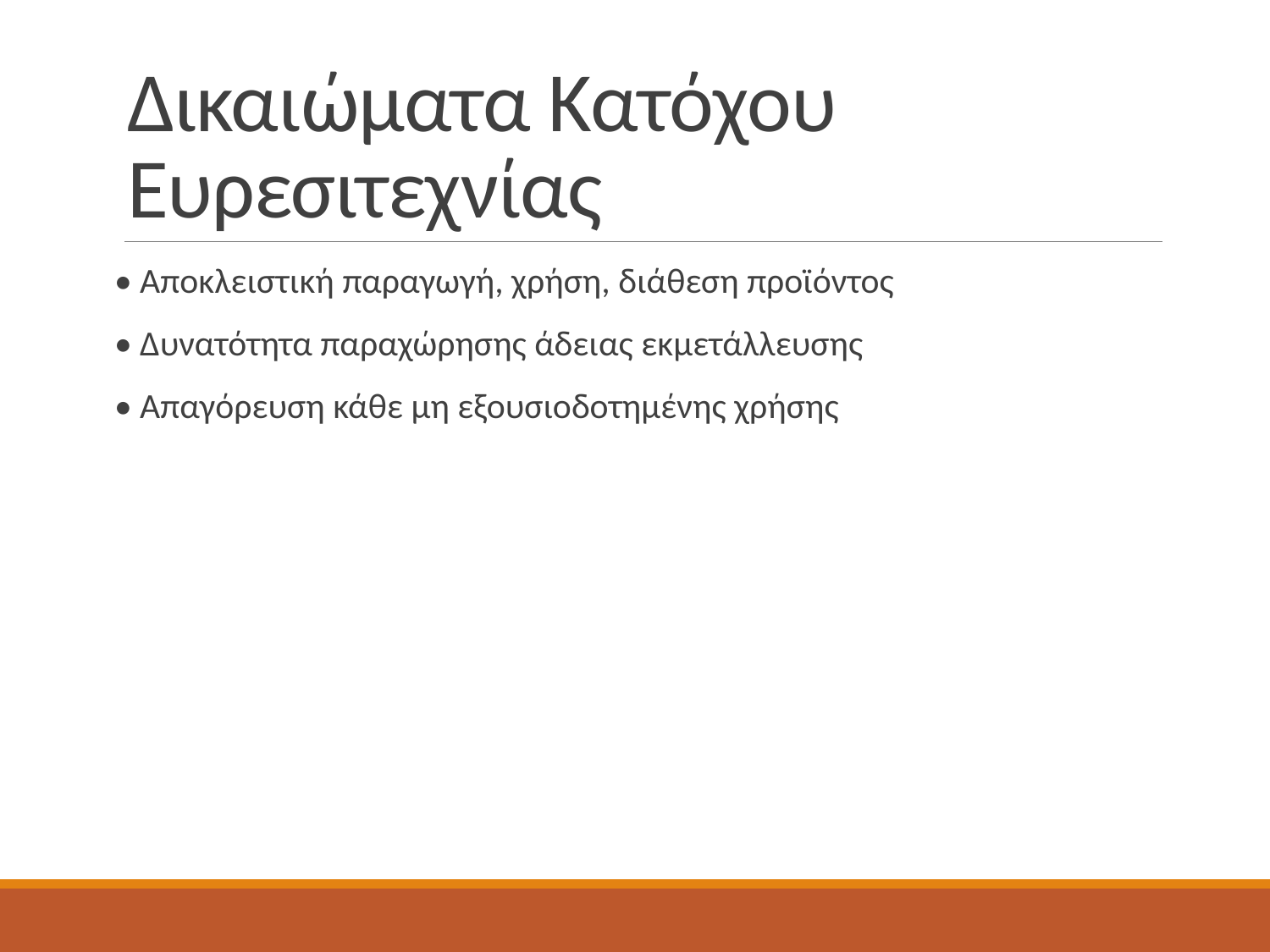

# Δικαιώματα Κατόχου Ευρεσιτεχνίας
• Αποκλειστική παραγωγή, χρήση, διάθεση προϊόντος
• Δυνατότητα παραχώρησης άδειας εκμετάλλευσης
• Απαγόρευση κάθε μη εξουσιοδοτημένης χρήσης